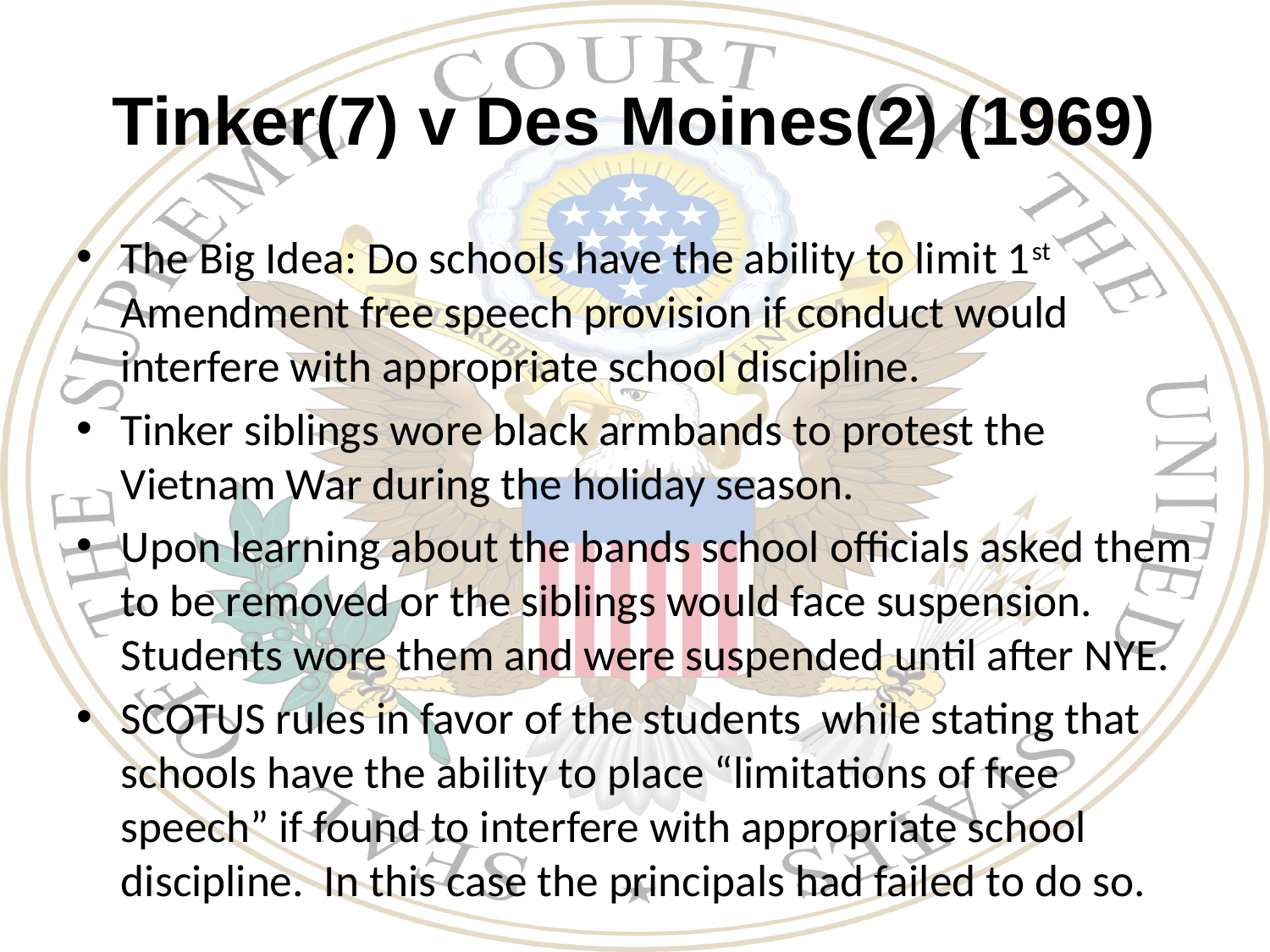

# Tinker(7) v Des Moines(2) (1969)
The Big Idea: Do schools have the ability to limit 1st Amendment free speech provision if conduct would interfere with appropriate school discipline.
Tinker siblings wore black armbands to protest the Vietnam War during the holiday season.
Upon learning about the bands school officials asked them to be removed or the siblings would face suspension.  Students wore them and were suspended until after NYE.
SCOTUS rules in favor of the students  while stating that schools have the ability to place “limitations of free speech” if found to interfere with appropriate school discipline.  In this case the principals had failed to do so.